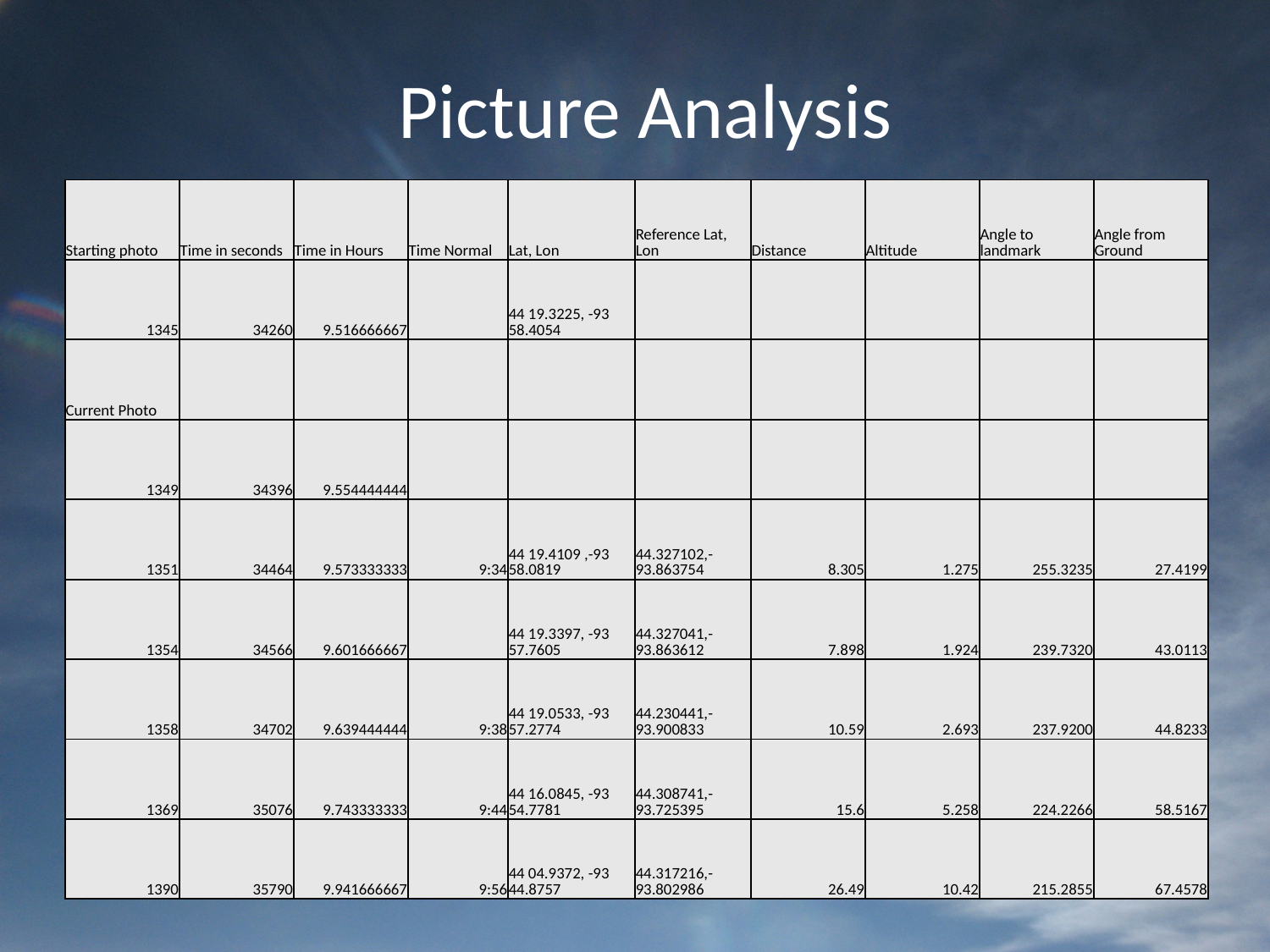

# Picture Analysis
| Starting photo | Time in seconds | Time in Hours | Time Normal | Lat, Lon | Reference Lat, Lon | Distance | Altitude | Angle to landmark | Angle from Ground |
| --- | --- | --- | --- | --- | --- | --- | --- | --- | --- |
| 1345 | 34260 | 9.516666667 |  | 44 19.3225, -93 58.4054 |  |  |  |  |  |
| Current Photo |  |  |  |  |  |  |  |  |  |
| 1349 | 34396 | 9.554444444 |  |  |  |  |  |  |  |
| 1351 | 34464 | 9.573333333 | 9:34 | 44 19.4109 ,-93 58.0819 | 44.327102,-93.863754 | 8.305 | 1.275 | 255.3235 | 27.4199 |
| 1354 | 34566 | 9.601666667 |  | 44 19.3397, -93 57.7605 | 44.327041,-93.863612 | 7.898 | 1.924 | 239.7320 | 43.0113 |
| 1358 | 34702 | 9.639444444 | 9:38 | 44 19.0533, -93 57.2774 | 44.230441,-93.900833 | 10.59 | 2.693 | 237.9200 | 44.8233 |
| 1369 | 35076 | 9.743333333 | 9:44 | 44 16.0845, -93 54.7781 | 44.308741,-93.725395 | 15.6 | 5.258 | 224.2266 | 58.5167 |
| 1390 | 35790 | 9.941666667 | 9:56 | 44 04.9372, -93 44.8757 | 44.317216,-93.802986 | 26.49 | 10.42 | 215.2855 | 67.4578 |